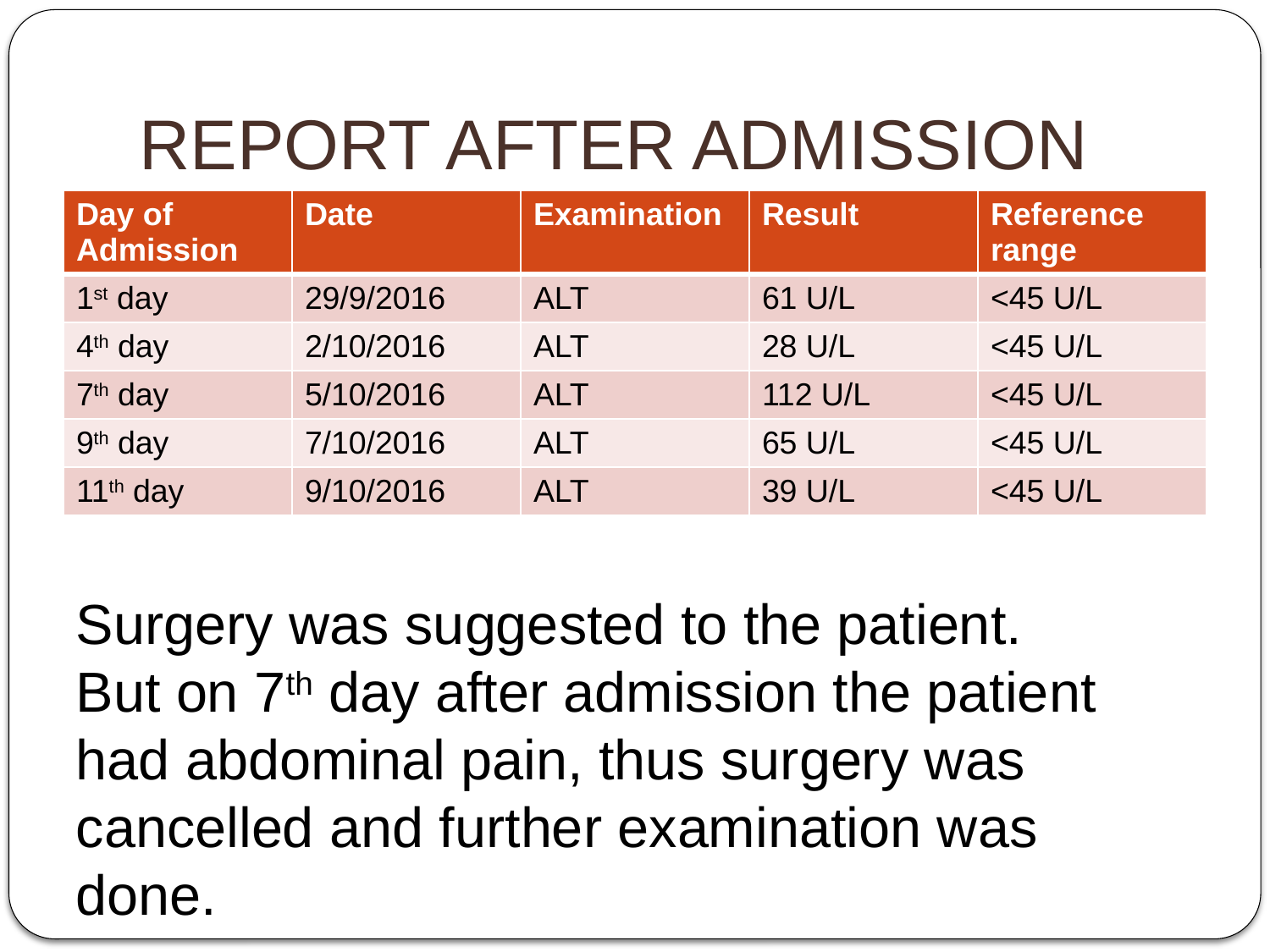

# REPORT AFTER ADMISSION
| Day of Admission | Date | Examination | Result | Reference range |
| --- | --- | --- | --- | --- |
| 1st day | 29/9/2016 | ALT | 61 U/L | <45 U/L |
| 4th day | 2/10/2016 | ALT | 28 U/L | <45 U/L |
| 7th day | 5/10/2016 | ALT | 112 U/L | <45 U/L |
| 9th day | 7/10/2016 | ALT | 65 U/L | <45 U/L |
| 11th day | 9/10/2016 | ALT | 39 U/L | <45 U/L |
Surgery was suggested to the patient.
But on 7th day after admission the patient had abdominal pain, thus surgery was cancelled and further examination was done.